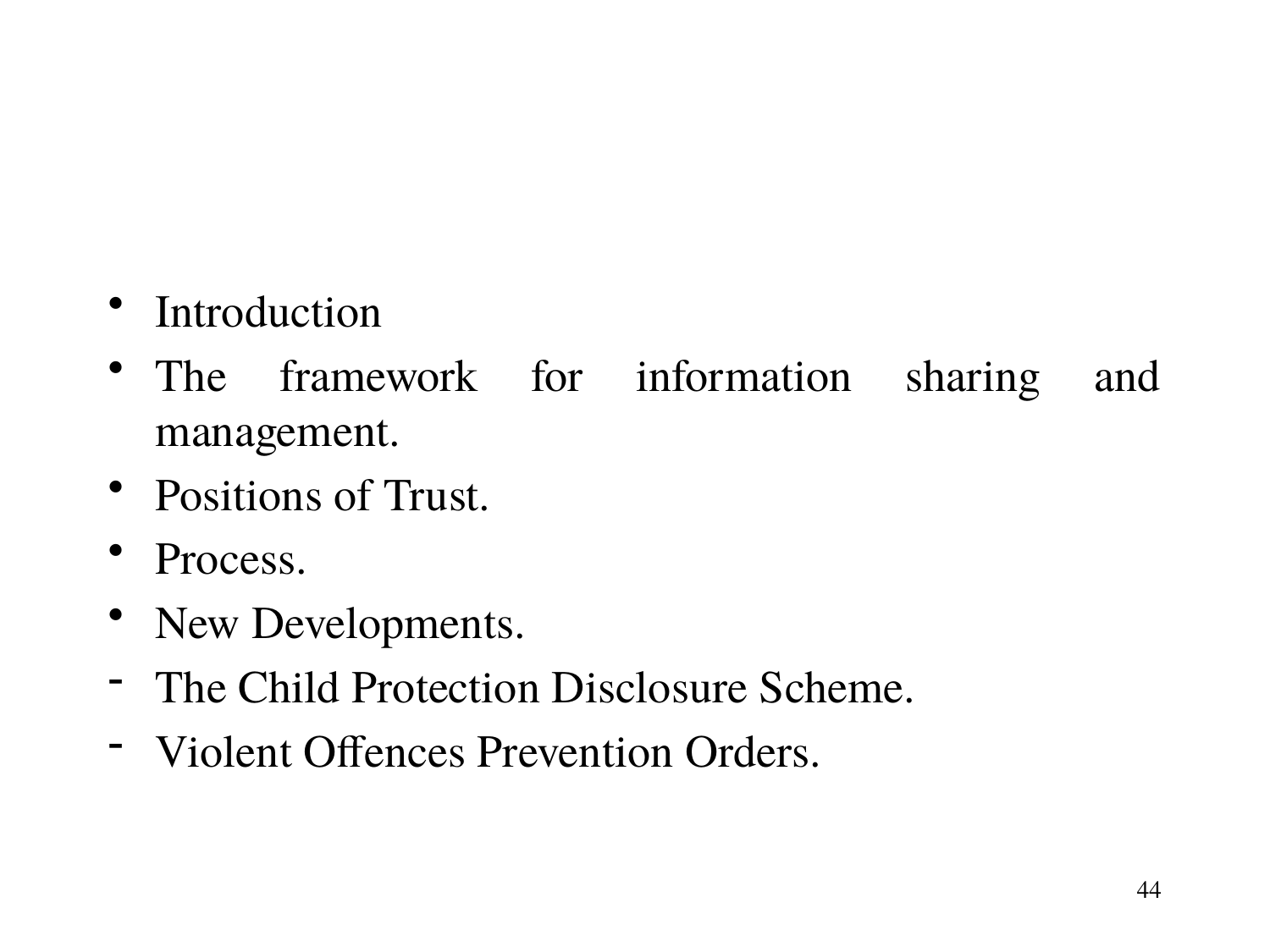

#
Introduction
The framework for information sharing and management.
Positions of Trust.
Process.
New Developments.
The Child Protection Disclosure Scheme.
Violent Offences Prevention Orders.
44